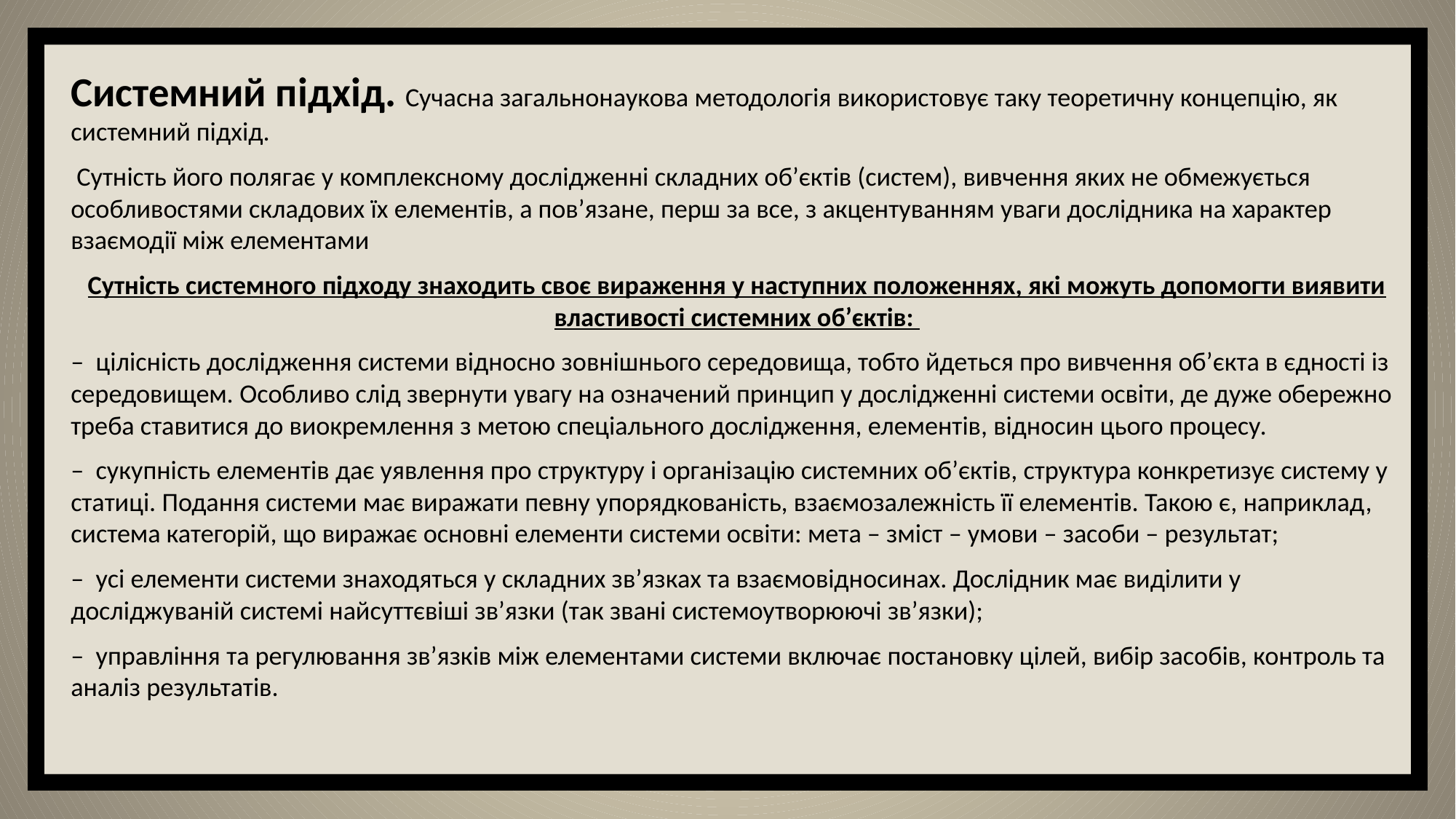

Системний підхід. Сучасна загальнонаукова методологія використовує таку теоретичну концепцію, як системний підхід.
 Сутність його полягає у комплексному дослідженні складних об’єктів (систем), вивчення яких не обмежується особливостями складових їх елементів, а пов’язане, перш за все, з акцентуванням уваги дослідника на характер взаємодії між елементами
Сутність системного підходу знаходить своє вираження у наступних положеннях, які можуть допомогти виявити властивості системних об’єктів:
–  цілісність дослідження системи відносно зовнішнього середовища, тобто йдеться про вивчення об’єкта в єдності із середовищем. Особливо слід звернути увагу на означений принцип у дослідженні системи освіти, де дуже обережно треба ставитися до виокремлення з метою спеціального дослідження, елементів, відносин цього процесу.
–  сукупність елементів дає уявлення про структуру і організацію системних об’єктів, структура конкретизує систему у статиці. Подання системи має виражати певну упорядкованість, взаємозалежність її елементів. Такою є, наприклад, система категорій, що виражає основні елементи системи освіти: мета – зміст – умови – засоби – результат;
–  усі елементи системи знаходяться у складних зв’язках та взаємовідносинах. Дослідник має виділити у досліджуваній системі найсуттєвіші зв’язки (так звані системоутворюючі зв’язки);
–  управління та регулювання зв’язків між елементами системи включає постановку цілей, вибір засобів, контроль та аналіз результатів.

#